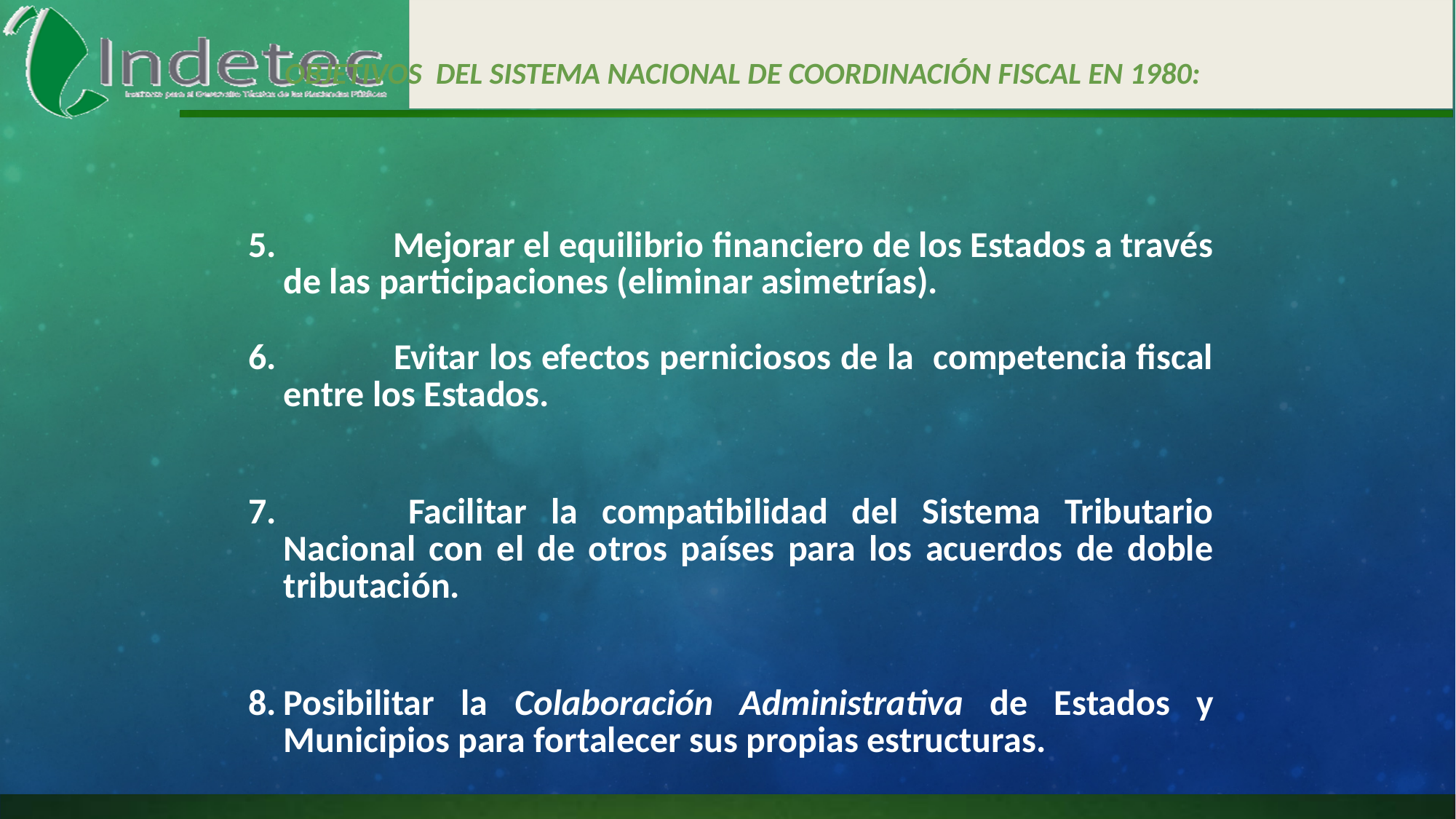

OBJETIVOS  DEL SISTEMA NACIONAL DE COORDINACIÓN FISCAL EN 1980:

5. 	Mejorar el equilibrio financiero de los Estados a través de las participaciones (eliminar asimetrías).

6. 	Evitar los efectos perniciosos de la  competencia fiscal entre los Estados.

7. 	Facilitar la compatibilidad del Sistema Tributario Nacional con el de otros países para los acuerdos de doble tributación.

8.	Posibilitar la Colaboración Administrativa de Estados y Municipios para fortalecer sus propias estructuras.